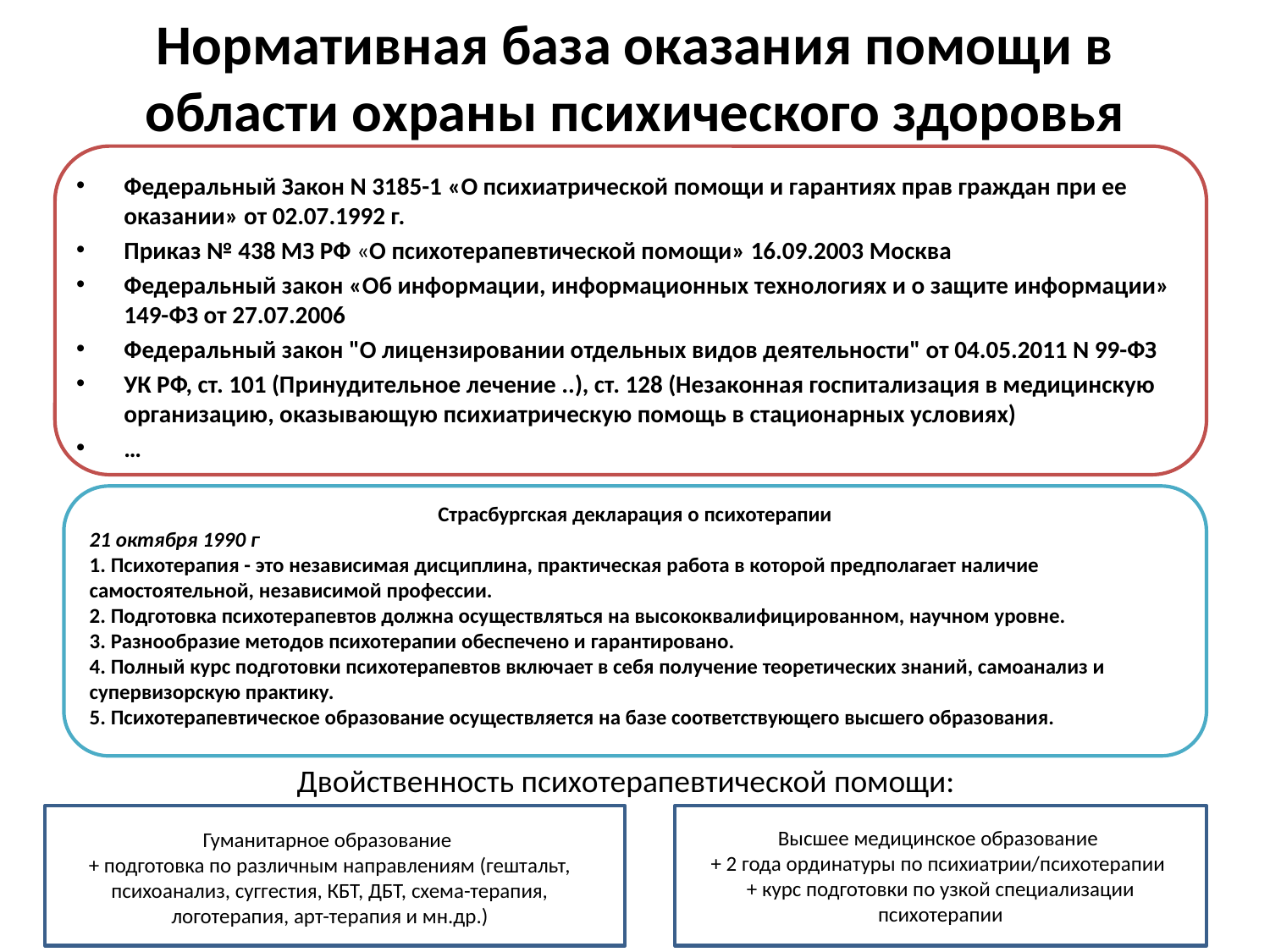

# Нормативная база оказания помощи в области охраны психического здоровья

Федеральный Закон N 3185-1 «О психиатрической помощи и гарантиях прав граждан при ее оказании» от 02.07.1992 г.
Приказ № 438 МЗ РФ «О психотерапевтической помощи» 16.09.2003 Москва
Федеральный закон «Об информации, информационных технологиях и о защите информации» 149-ФЗ от 27.07.2006
Федеральный закон "О лицензировании отдельных видов деятельности" от 04.05.2011 N 99-ФЗ
УК РФ, ст. 101 (Принудительное лечение ..), ст. 128 (Незаконная госпитализация в медицинскую организацию, оказывающую психиатрическую помощь в стационарных условиях)
…

Страсбургская декларация о психотерапии
21 октября 1990 г
1. Психотерапия - это независимая дисциплина, практическая работа в которой предполагает наличие самостоятельной, независимой профессии. 
2. Подготовка психотерапевтов должна осуществляться на высококвалифицированном, научном уровне. 
3. Разнообразие методов психотерапии обеспечено и гарантировано. 
4. Полный курс подготовки психотерапевтов включает в себя получение теоретических знаний, самоанализ и супервизорскую практику. 
5. Психотерапевтическое образование осуществляется на базе соответствующего высшего образования.

Двойственность психотерапевтической помощи:

Высшее медицинское образование
+ 2 года ординатуры по психиатрии/психотерапии
+ курс подготовки по узкой специализации психотерапии
Гуманитарное образование
+ подготовка по различным направлениям (гештальт, психоанализ, суггестия, КБТ, ДБТ, схема-терапия, логотерапия, арт-терапия и мн.др.)